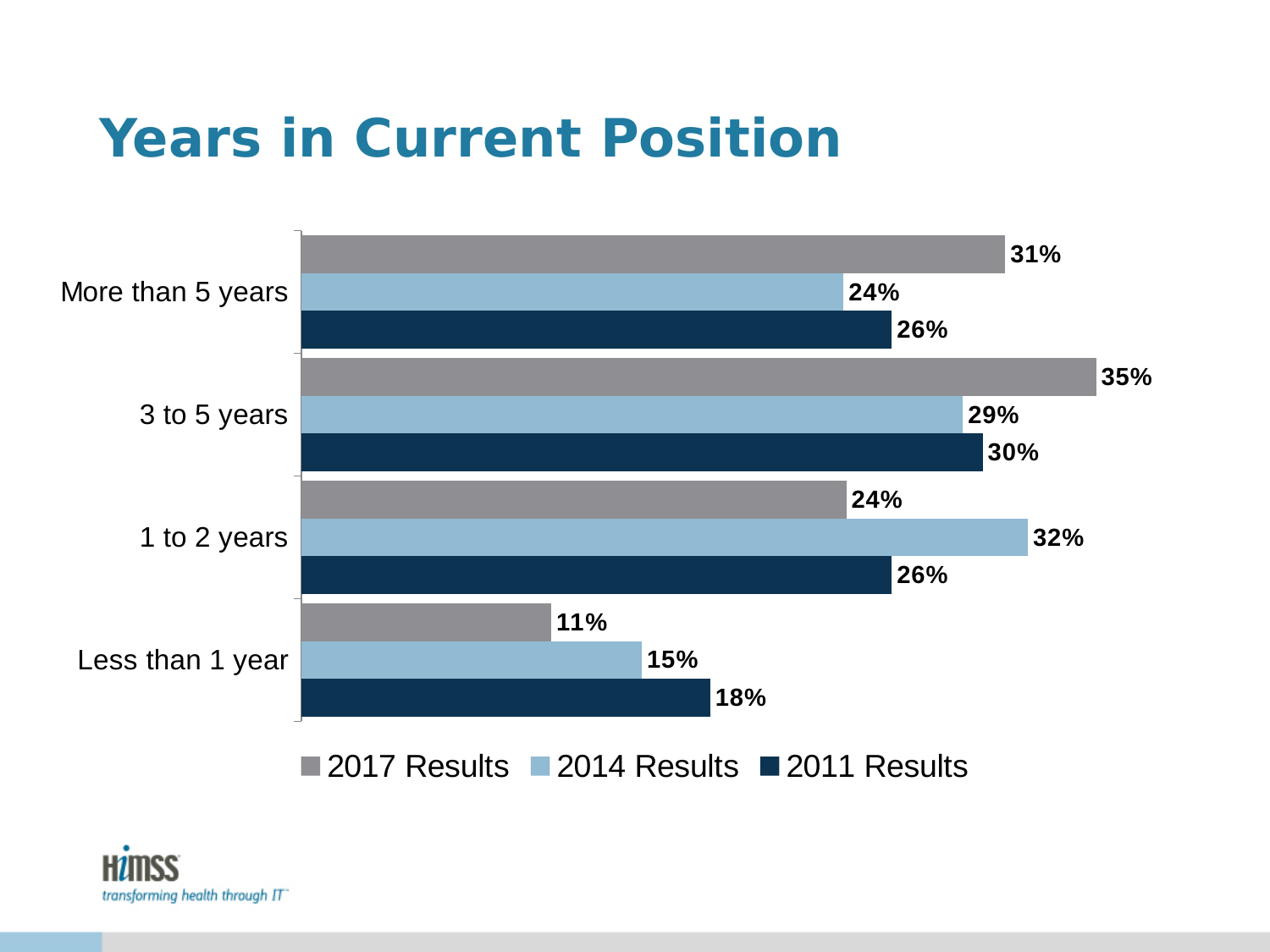

# Years in Current Position

### Chart

| Category | 2011 Results | 2014 Results | 2017 Results |
|---|---|---|---|
| Less than 1 year | 0.18 | 0.14995224450811842 | 0.11 |
| 1 to 2 years | 0.26 | 0.31996179560649474 | 0.24 |
| 3 to 5 years | 0.3 | 0.2913085004775549 | 0.35 |
| More than 5 years | 0.26 | 0.2387774594078319 | 0.31 |